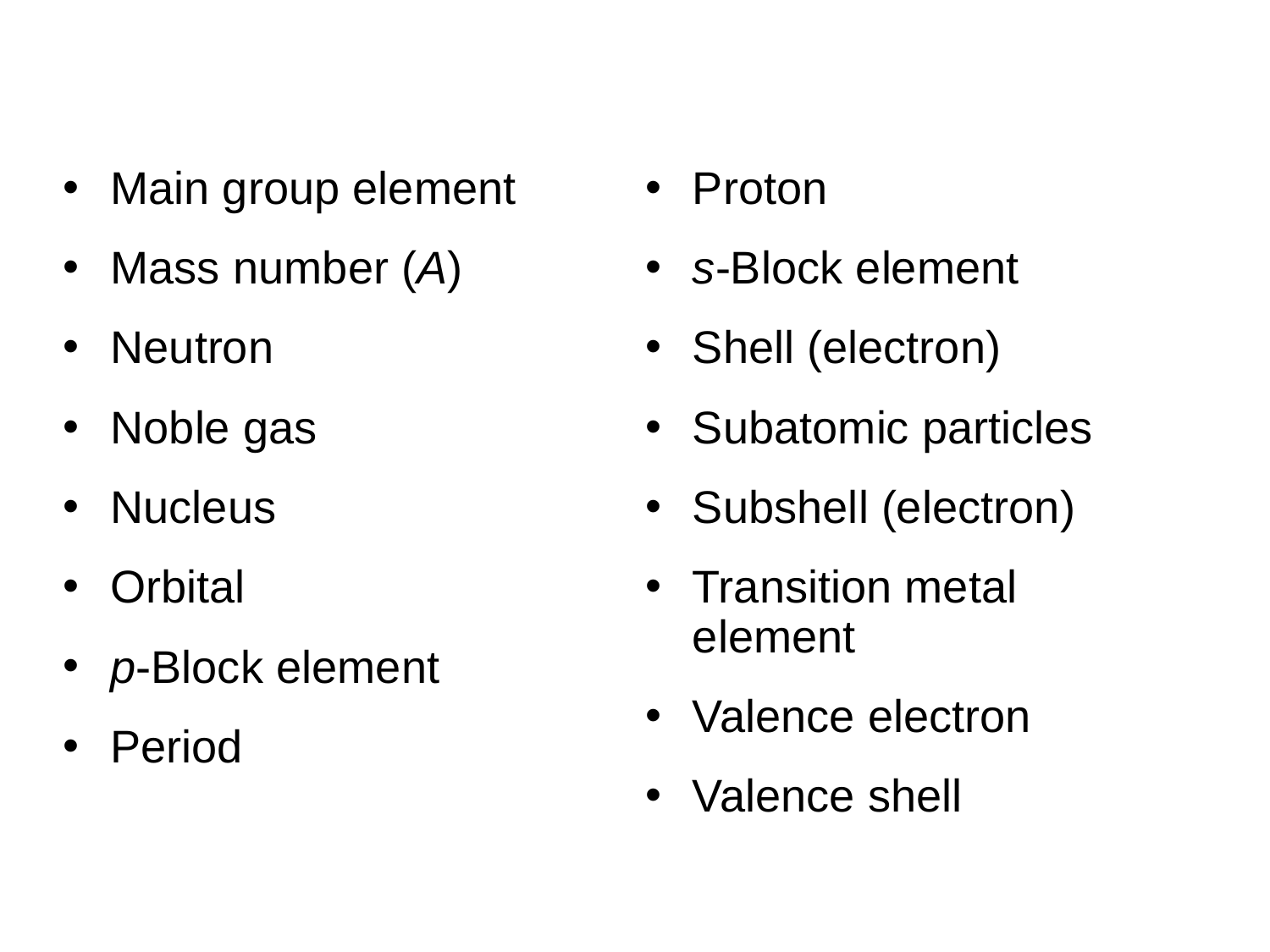

Main group element
Mass number (A)
Neutron
Noble gas
Nucleus
Orbital
p-Block element
Period
Proton
s-Block element
Shell (electron)
Subatomic particles
Subshell (electron)
Transition metal element
Valence electron
Valence shell